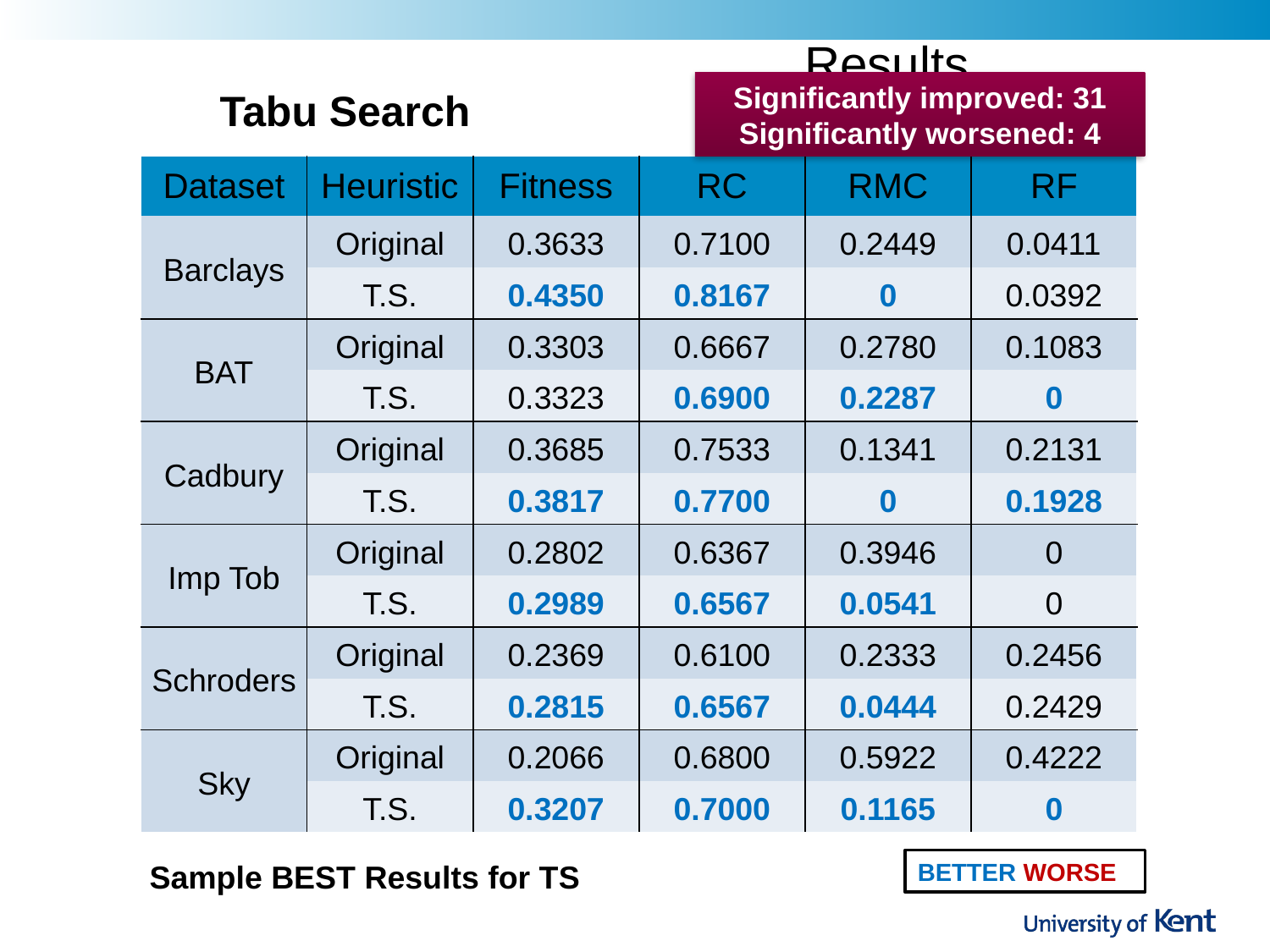

Results
Significantly improved: 31 Significantly worsened: 4
Tabu Search
| Dataset | Heuristic | Fitness | RC | RMC | RF |
| --- | --- | --- | --- | --- | --- |
| Barclays | Original | 0.3633 | 0.7100 | 0.2449 | 0.0411 |
|  | T.S. | 0.4350 | 0.8167 | 0 | 0.0392 |
| BAT | Original | 0.3303 | 0.6667 | 0.2780 | 0.1083 |
|  | T.S. | 0.3323 | 0.6900 | 0.2287 | 0 |
| Cadbury | Original | 0.3685 | 0.7533 | 0.1341 | 0.2131 |
|  | T.S. | 0.3817 | 0.7700 | 0 | 0.1928 |
| Imp Tob | Original | 0.2802 | 0.6367 | 0.3946 | 0 |
|  | T.S. | 0.2989 | 0.6567 | 0.0541 | 0 |
| Schroders | Original | 0.2369 | 0.6100 | 0.2333 | 0.2456 |
|  | T.S. | 0.2815 | 0.6567 | 0.0444 | 0.2429 |
| Sky | Original | 0.2066 | 0.6800 | 0.5922 | 0.4222 |
|  | T.S. | 0.3207 | 0.7000 | 0.1165 | 0 |

BETTER WORSE
Sample BEST Results for TS